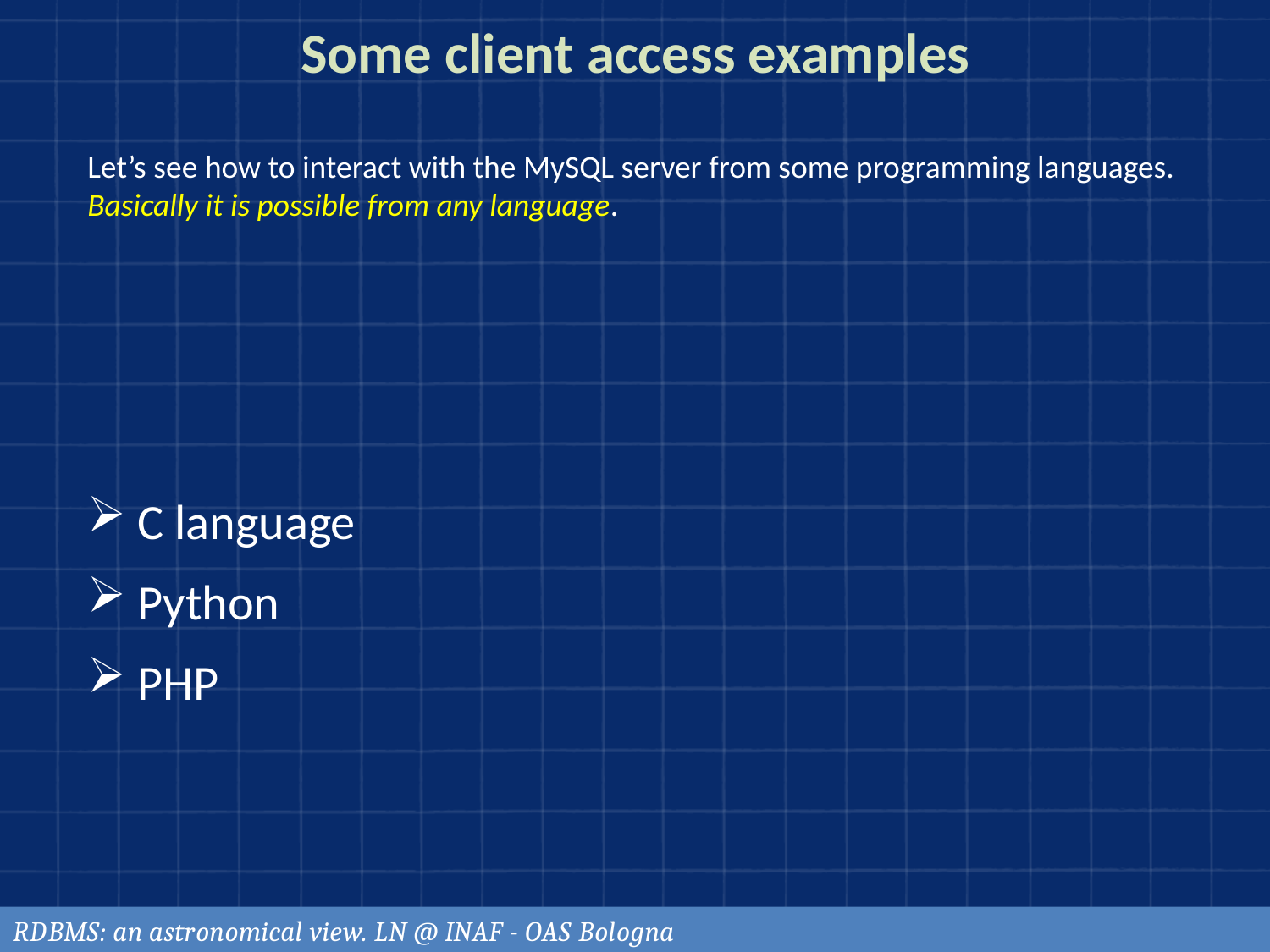

# Some client access examples
Let’s see how to interact with the MySQL server from some programming languages. Basically it is possible from any language.
C language
Python
PHP
RDBMS: an astronomical view. LN @ INAF - OAS Bologna
121